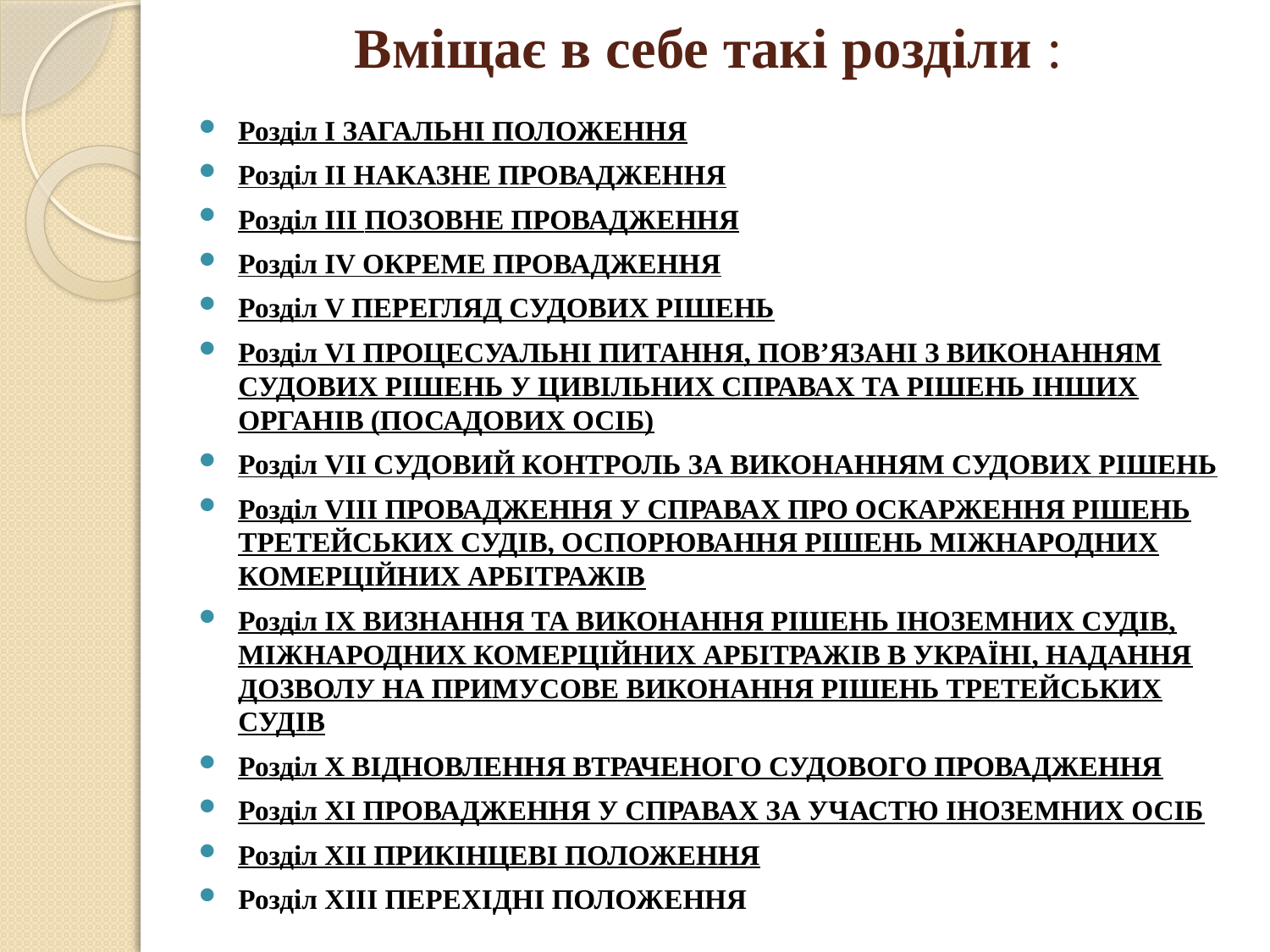

# Вміщає в себе такі розділи :
Розділ I ЗАГАЛЬНІ ПОЛОЖЕННЯ
Розділ II НАКАЗНЕ ПРОВАДЖЕННЯ
Розділ III ПОЗОВНЕ ПРОВАДЖЕННЯ
Розділ IV ОКРЕМЕ ПРОВАДЖЕННЯ
Розділ V ПЕРЕГЛЯД СУДОВИХ РІШЕНЬ
Розділ VI ПРОЦЕСУАЛЬНІ ПИТАННЯ, ПОВ’ЯЗАНІ З ВИКОНАННЯМ СУДОВИХ РІШЕНЬ У ЦИВІЛЬНИХ СПРАВАХ ТА РІШЕНЬ ІНШИХ ОРГАНІВ (ПОСАДОВИХ ОСІБ)
Розділ VII СУДОВИЙ КОНТРОЛЬ ЗА ВИКОНАННЯМ СУДОВИХ РІШЕНЬ
Розділ VIII ПРОВАДЖЕННЯ У СПРАВАХ ПРО ОСКАРЖЕННЯ РІШЕНЬ ТРЕТЕЙСЬКИХ СУДІВ, ОСПОРЮВАННЯ РІШЕНЬ МІЖНАРОДНИХ КОМЕРЦІЙНИХ АРБІТРАЖІВ
Розділ IX ВИЗНАННЯ ТА ВИКОНАННЯ РІШЕНЬ ІНОЗЕМНИХ СУДІВ, МІЖНАРОДНИХ КОМЕРЦІЙНИХ АРБІТРАЖІВ В УКРАЇНІ, НАДАННЯ ДОЗВОЛУ НА ПРИМУСОВЕ ВИКОНАННЯ РІШЕНЬ ТРЕТЕЙСЬКИХ СУДІВ
Розділ X ВІДНОВЛЕННЯ ВТРАЧЕНОГО СУДОВОГО ПРОВАДЖЕННЯ
Розділ XI ПРОВАДЖЕННЯ У СПРАВАХ ЗА УЧАСТЮ ІНОЗЕМНИХ ОСІБ
Розділ XII ПРИКІНЦЕВІ ПОЛОЖЕННЯ
Розділ XIII ПЕРЕХІДНІ ПОЛОЖЕННЯ